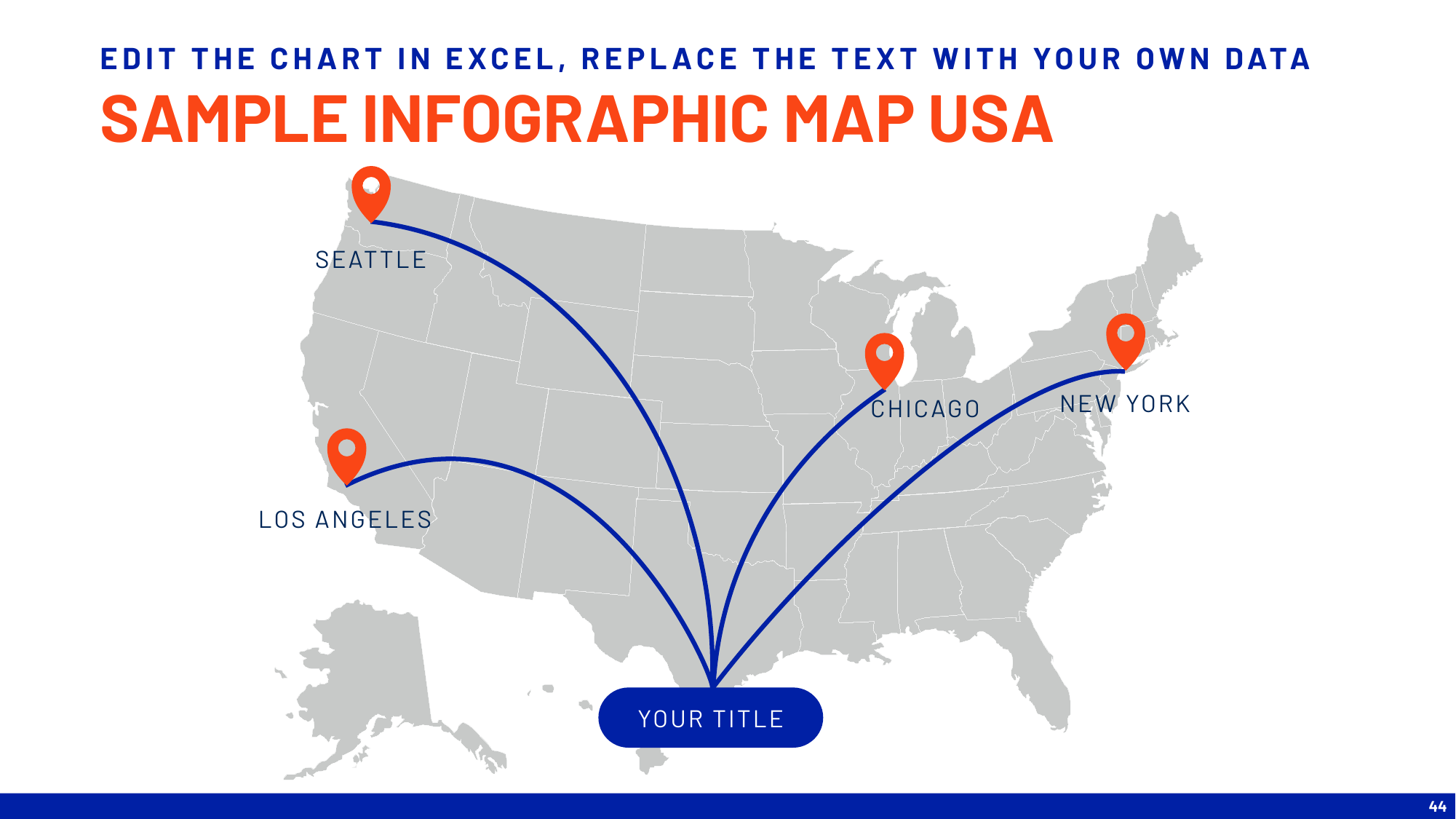

EDIT THE CHART IN EXCEL, REPLACE THE TEXT WITH YOUR OWN DATA
# SAMPLE INFOGRAPHIC MAP USA

SEATTLE

NEW YORK
CHICAGO

LOS ANGELES

YOUR TITLE
44